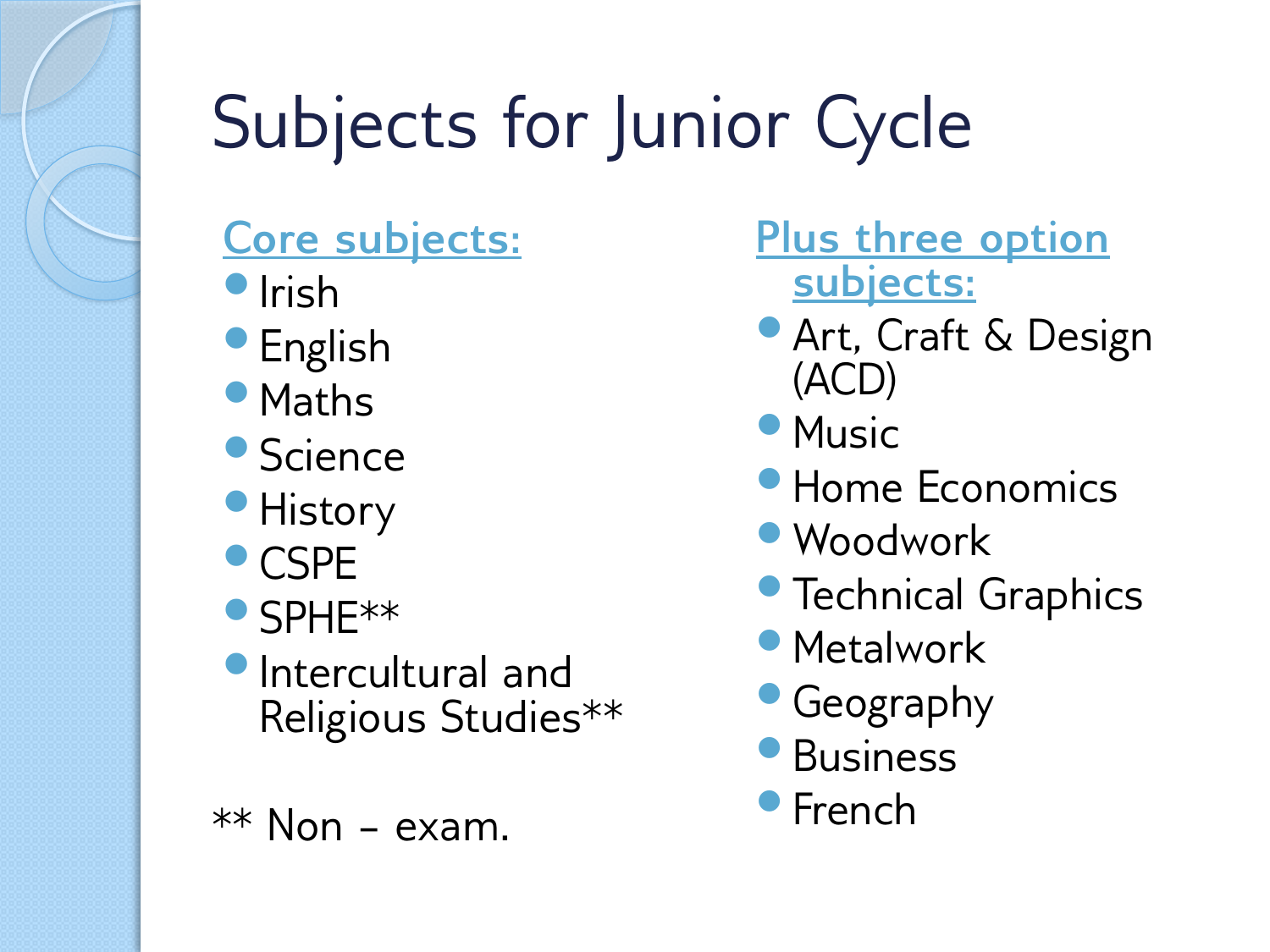

# Subjects for Junior Cycle
Core subjects:
Irish
English
Maths
Science
History
CSPE
SPHE**
Intercultural and Religious Studies**

** Non – exam.

Plus three option subjects:
Art, Craft & Design (ACD)
Music
Home Economics
Woodwork
Technical Graphics
Metalwork
Geography
Business
French